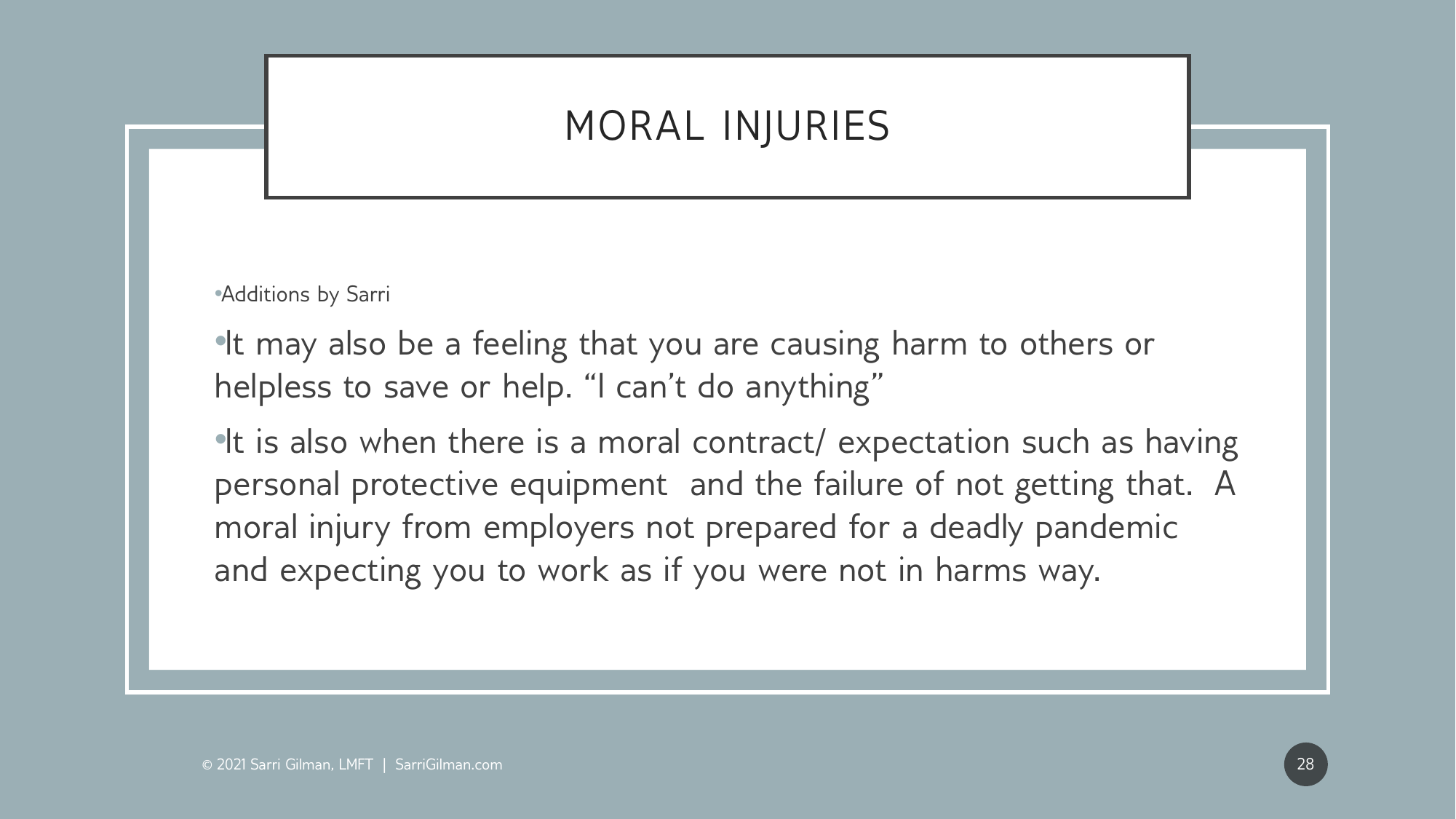

# Moral Injuries

Additions by Sarri
It may also be a feeling that you are causing harm to others or helpless to save or help. “I can’t do anything”
It is also when there is a moral contract/ expectation such as having personal protective equipment  and the failure of not getting that.  A moral injury from employers not prepared for a deadly pandemic and expecting you to work as if you were not in harms way.

28
© 2021 Sarri Gilman, LMFT  |  SarriGilman.com